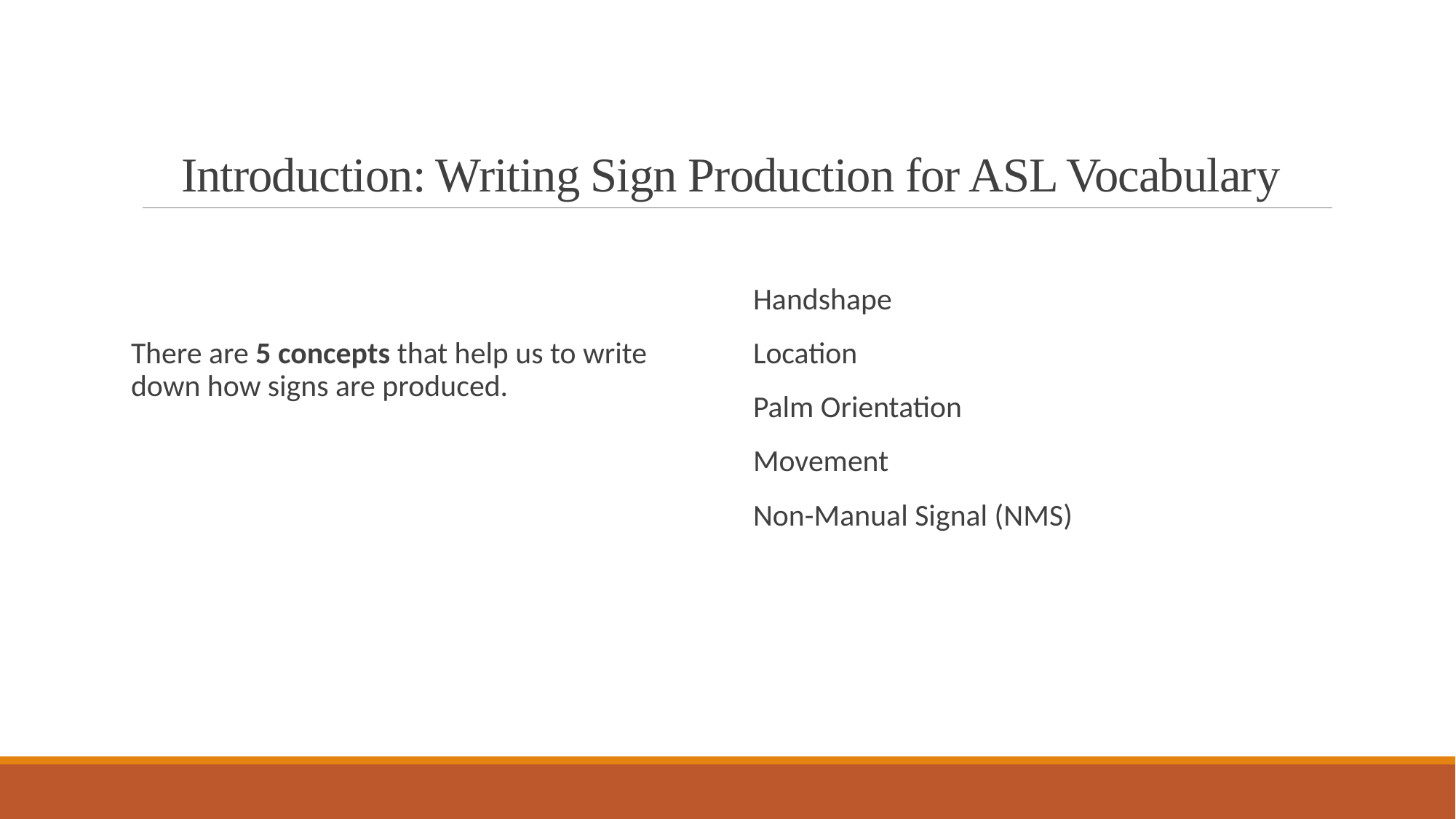

# Introduction: Writing Sign Production for ASL Vocabulary

There are 5 concepts that help us to write down how signs are produced.

Handshape
Location
Palm Orientation
Movement
Non-Manual Signal (NMS)